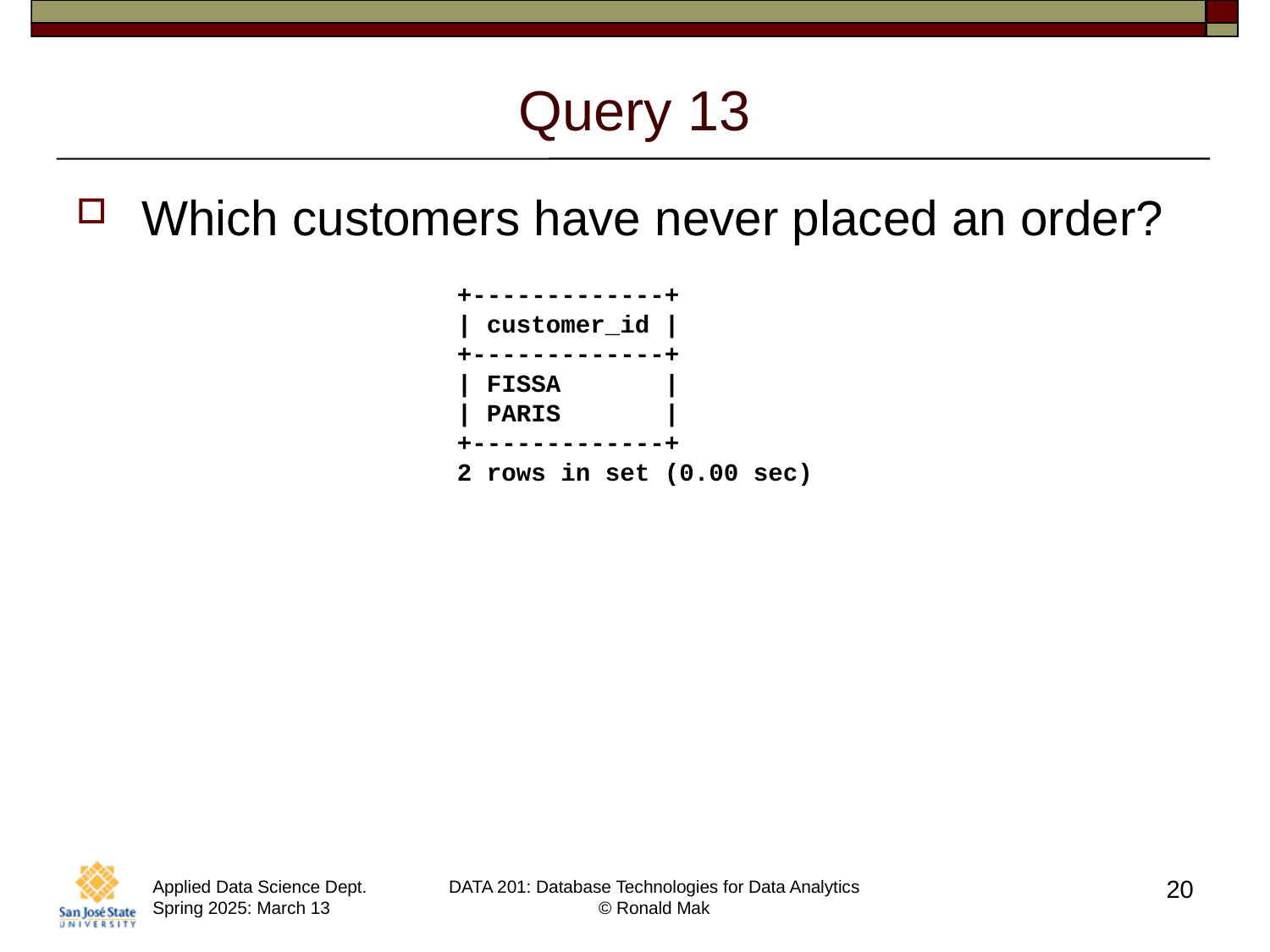

# Query 13
Which customers have never placed an order?
+-------------+
| customer_id |
+-------------+
| FISSA       |
| PARIS       |
+-------------+
2 rows in set (0.00 sec)
20